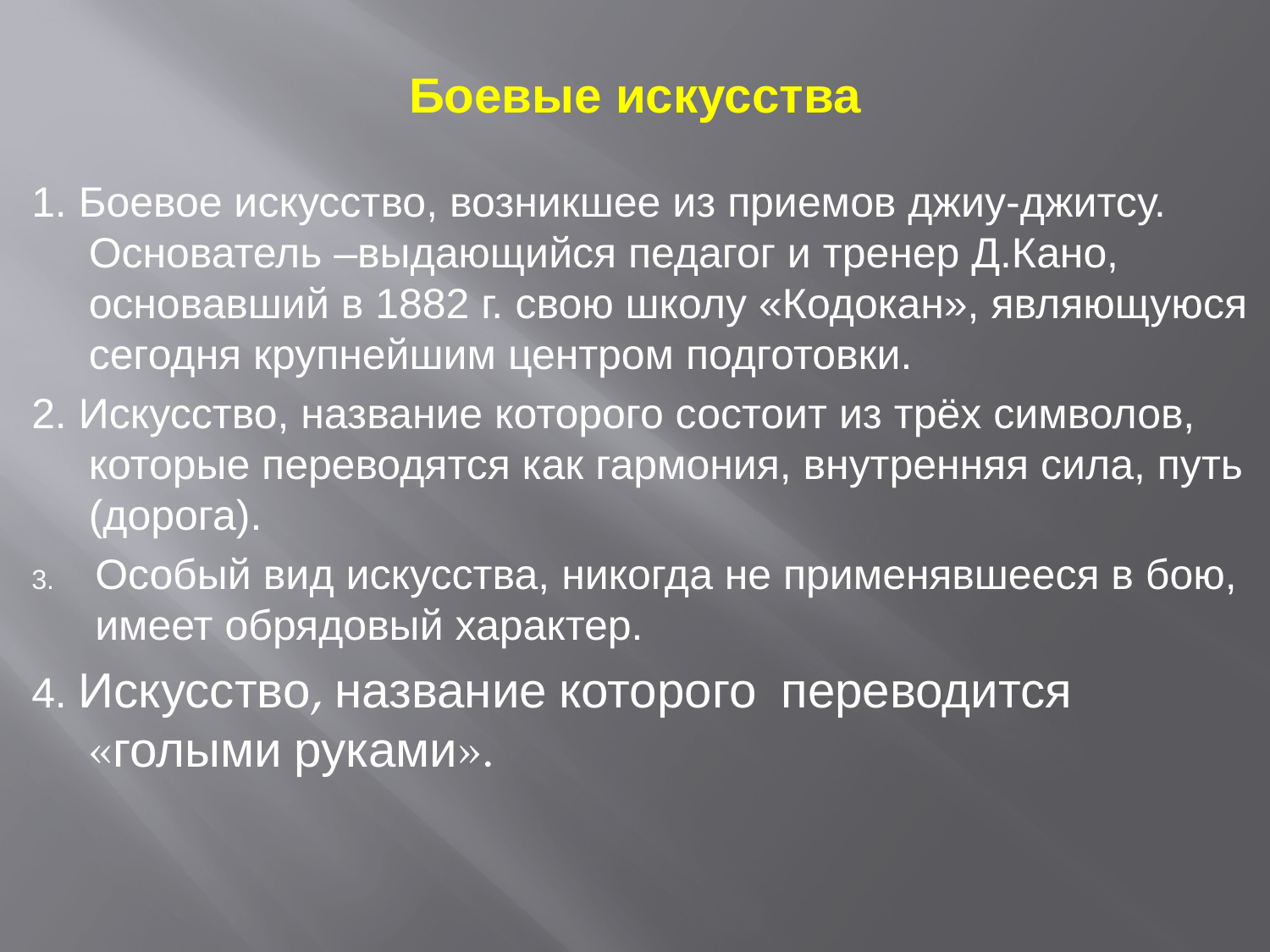

# Боевые искусства
1. Боевое искусство, возникшее из приемов джиу-джитсу. Основатель –выдающийся педагог и тренер Д.Кано, основавший в 1882 г. свою школу «Кодокан», являющуюся сегодня крупнейшим центром подготовки.
2. Искусство, название которого состоит из трёх символов, которые переводятся как гармония, внутренняя сила, путь (дорога).
Особый вид искусства, никогда не применявшееся в бою, имеет обрядовый характер.
4. Искусство, название которого  переводится «голыми руками».